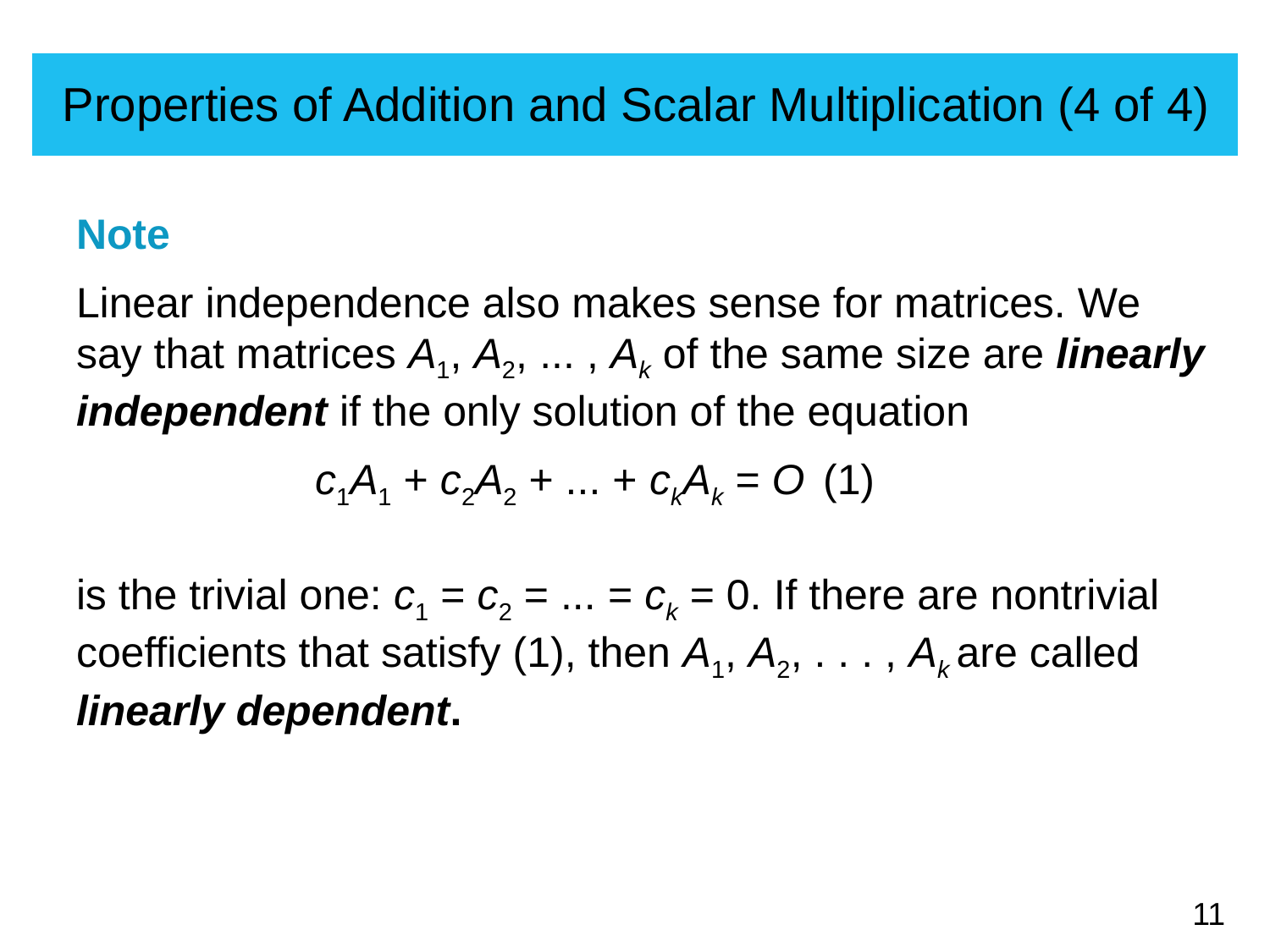

# Properties of Addition and Scalar Multiplication (4 of 4)
Note
Linear independence also makes sense for matrices. We say that matrices A1, A2, ... , Ak of the same size are linearly independent if the only solution of the equation
	c1A1 + c2A2 + ... + ckAk = O 	(1)

is the trivial one: c1 = c2 = ... = ck = 0. If there are nontrivial coefficients that satisfy (1), then A1, A2, . . . , Ak are called linearly dependent.